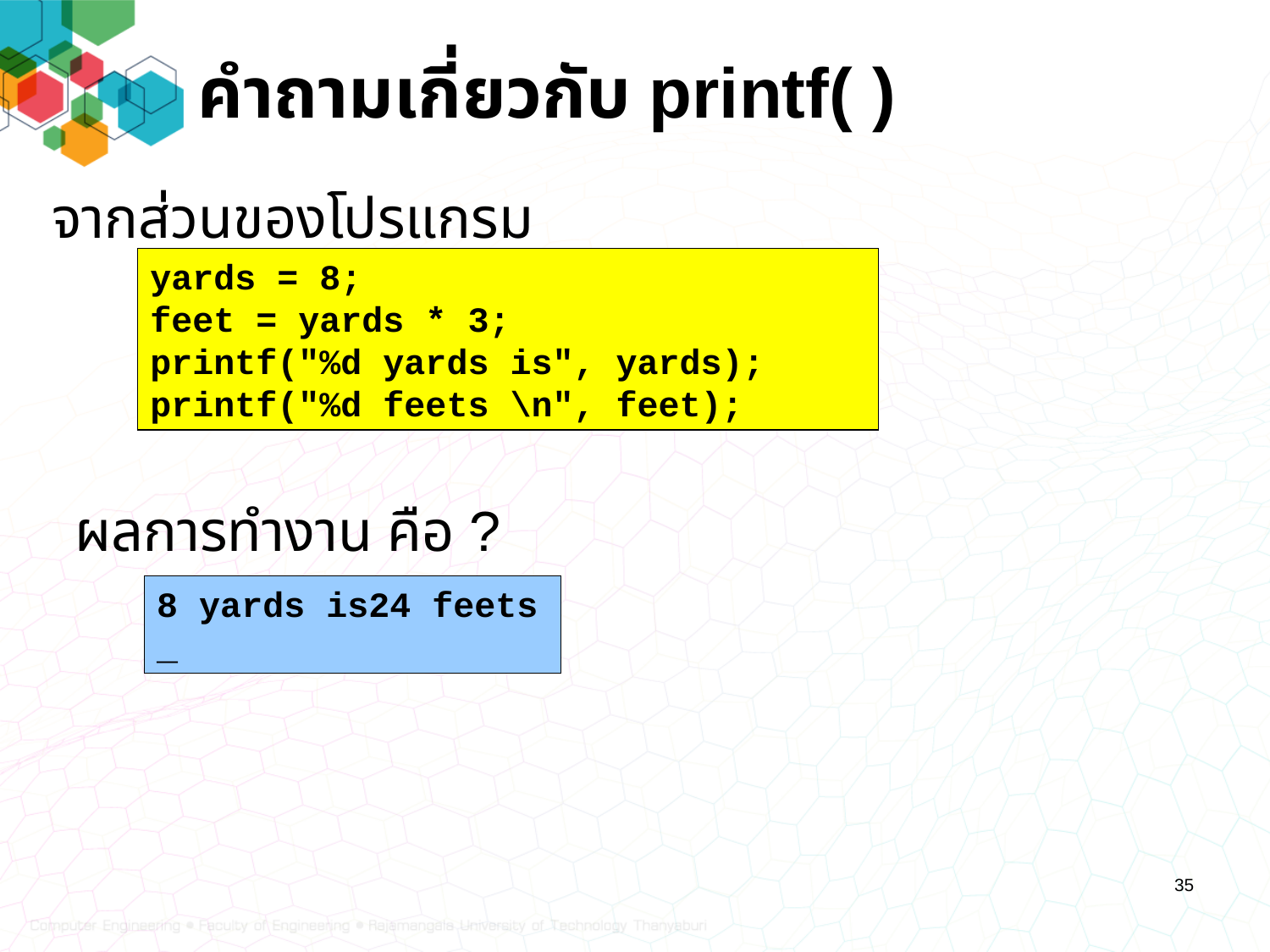

# คำถามเกี่ยวกับ printf( )
จากส่วนของโปรแกรม
yards = 8;
feet = yards * 3;
printf("%d yards is", yards);
printf("%d feets \n", feet);
ผลการทำงาน คือ ?
8 yards is24 feets
_
35